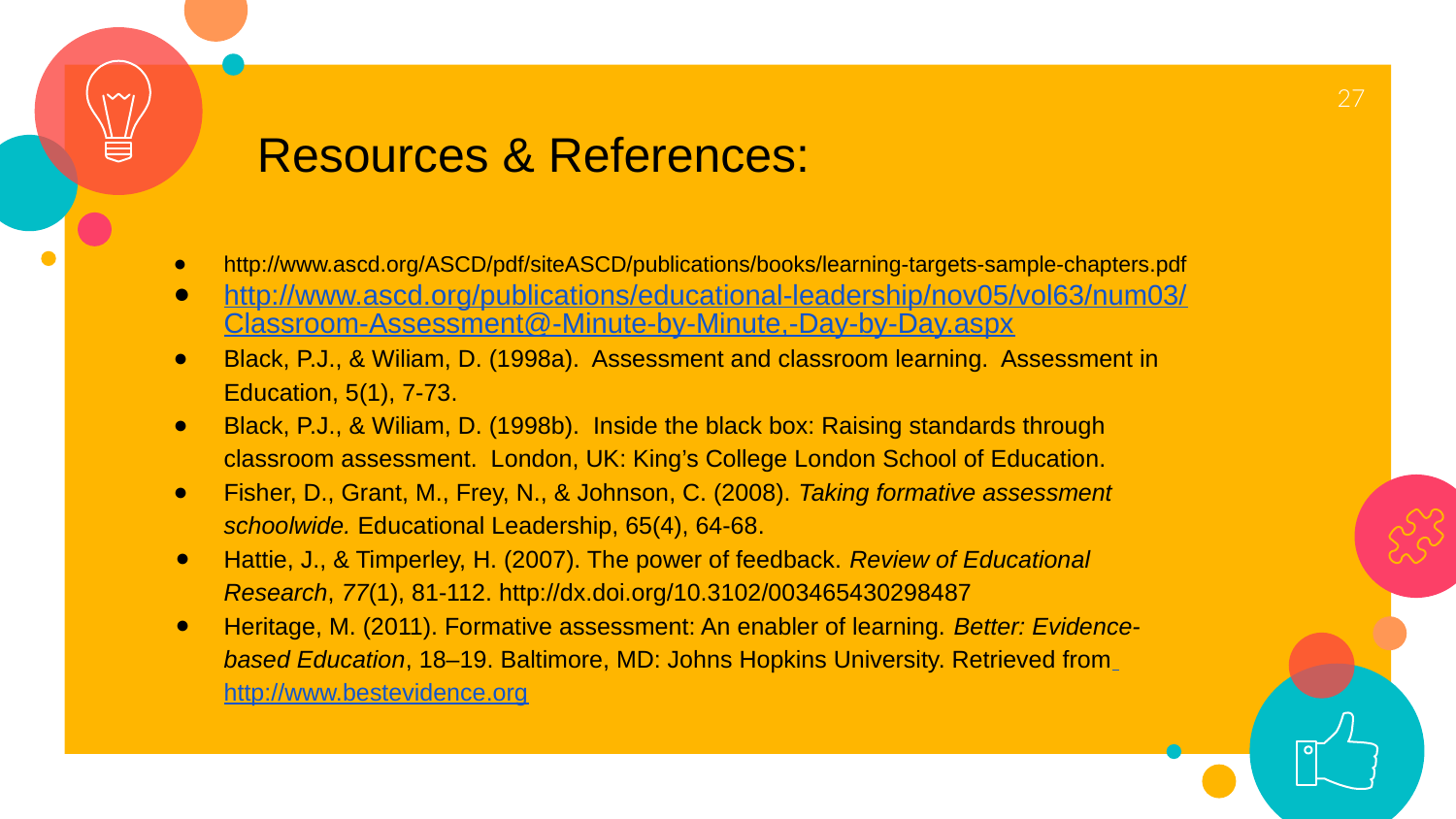

27
Resources & References:
http://www.ascd.org/ASCD/pdf/siteASCD/publications/books/learning-targets-sample-chapters.pdf
http://www.ascd.org/publications/educational-leadership/nov05/vol63/num03/Classroom-Assessment@-Minute-by-Minute,-Day-by-Day.aspx
Black, P.J., & Wiliam, D. (1998a).  Assessment and classroom learning.  Assessment in Education, 5(1), 7-73.
Black, P.J., & Wiliam, D. (1998b).  Inside the black box: Raising standards through classroom assessment.  London, UK: King’s College London School of Education.
Fisher, D., Grant, M., Frey, N., & Johnson, C. (2008). Taking formative assessment schoolwide. Educational Leadership, 65(4), 64-68.
Hattie, J., & Timperley, H. (2007). The power of feedback. Review of Educational Research, 77(1), 81-112. http://dx.doi.org/10.3102/003465430298487
Heritage, M. (2011). Formative assessment: An enabler of learning. Better: Evidence- based Education, 18–19. Baltimore, MD: Johns Hopkins University. Retrieved from http://www.bestevidence.org